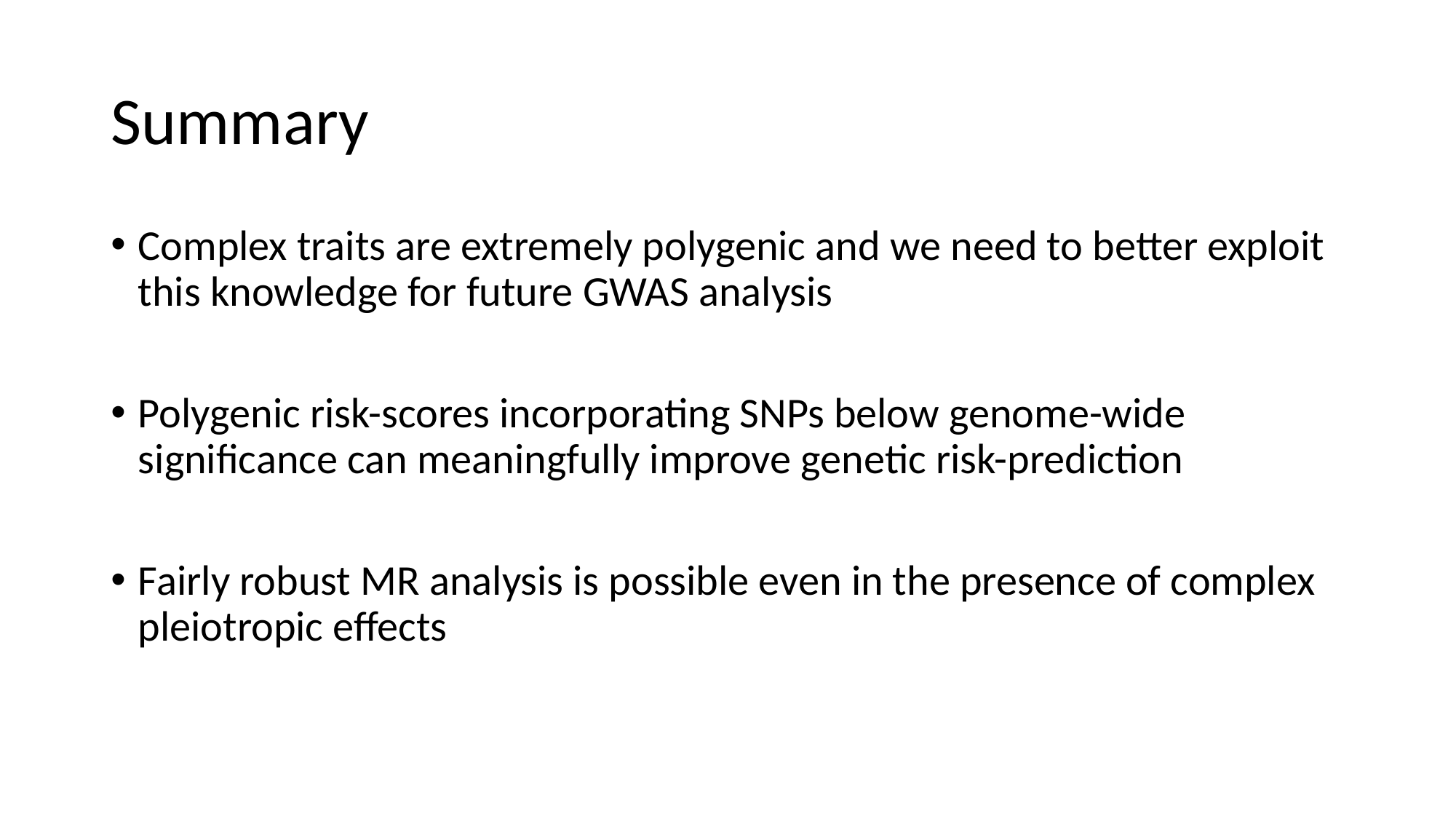

# Summary
Complex traits are extremely polygenic and we need to better exploit this knowledge for future GWAS analysis

Polygenic risk-scores incorporating SNPs below genome-wide significance can meaningfully improve genetic risk-prediction

Fairly robust MR analysis is possible even in the presence of complex pleiotropic effects